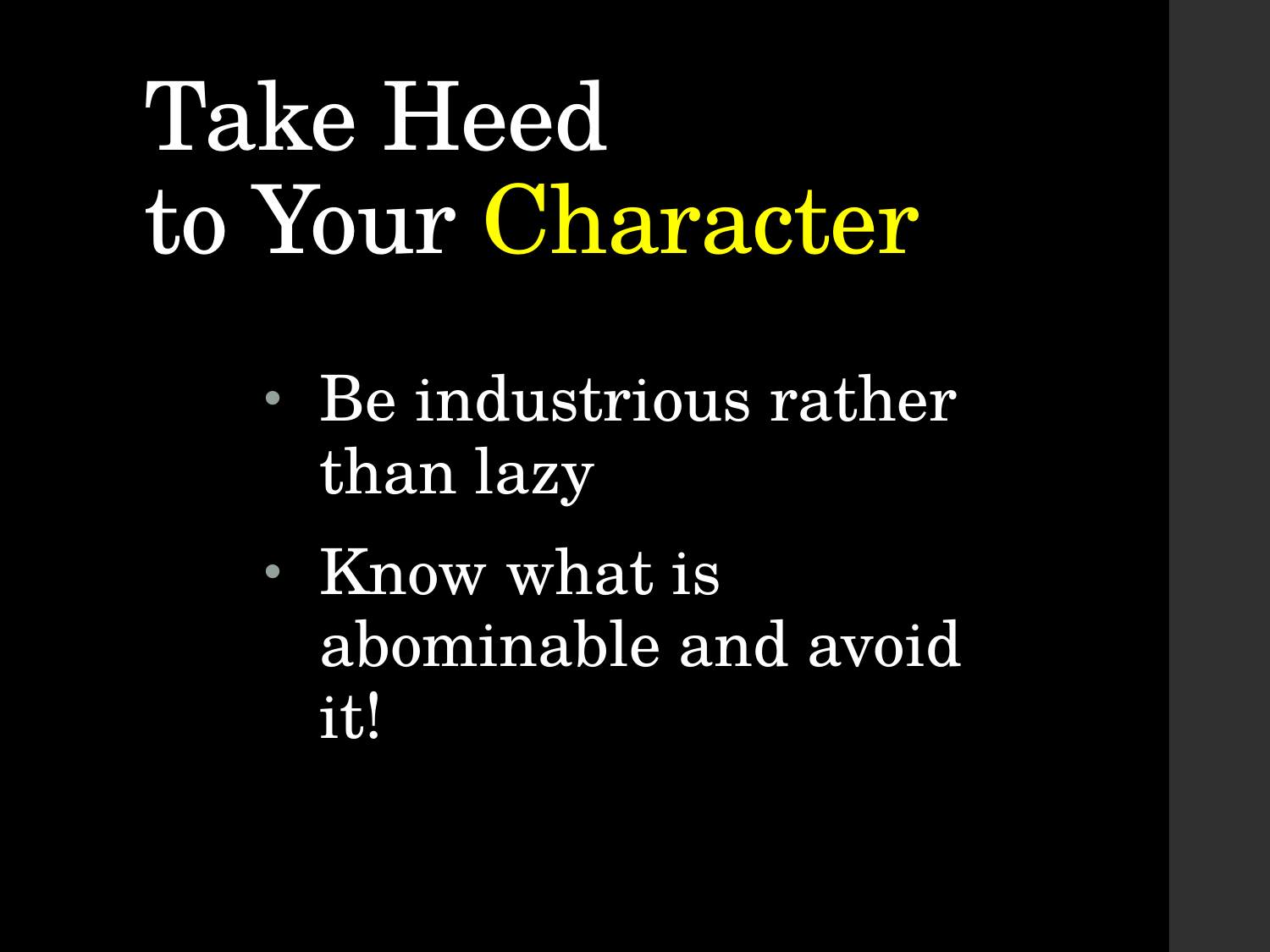

# Take Heed to Your Character
Be industrious rather than lazy
Know what is abominable and avoid it!